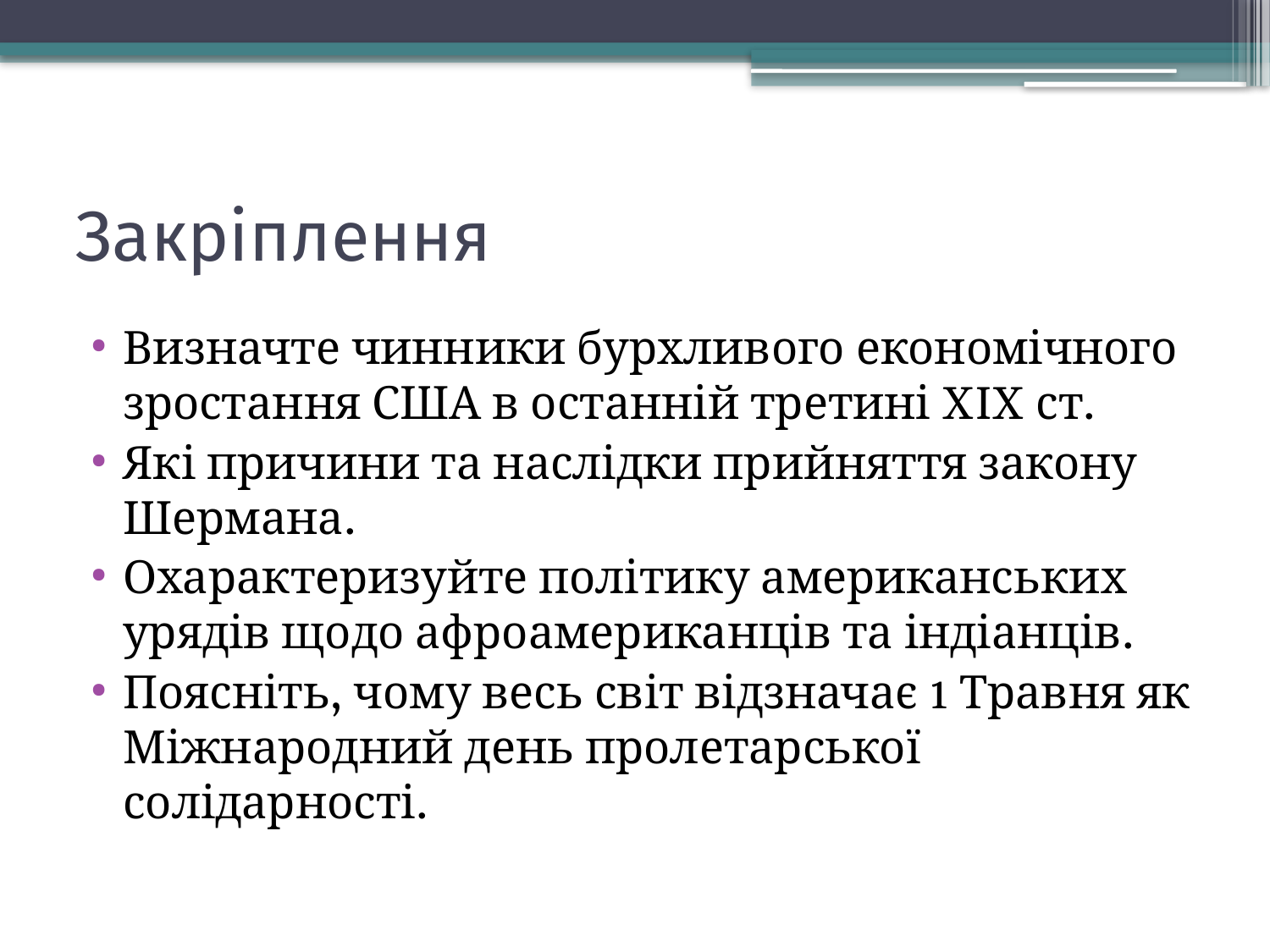

# Закріплення
Визначте чинники бурхливого економічного зростання США в останній третині XIX ст.
Які причини та наслідки прийняття закону Шермана.
Охарактеризуйте політику американських урядів щодо афроамериканців та індіанців.
Поясніть, чому весь світ відзначає 1 Травня як Міжнародний день пролетарської солідарності.